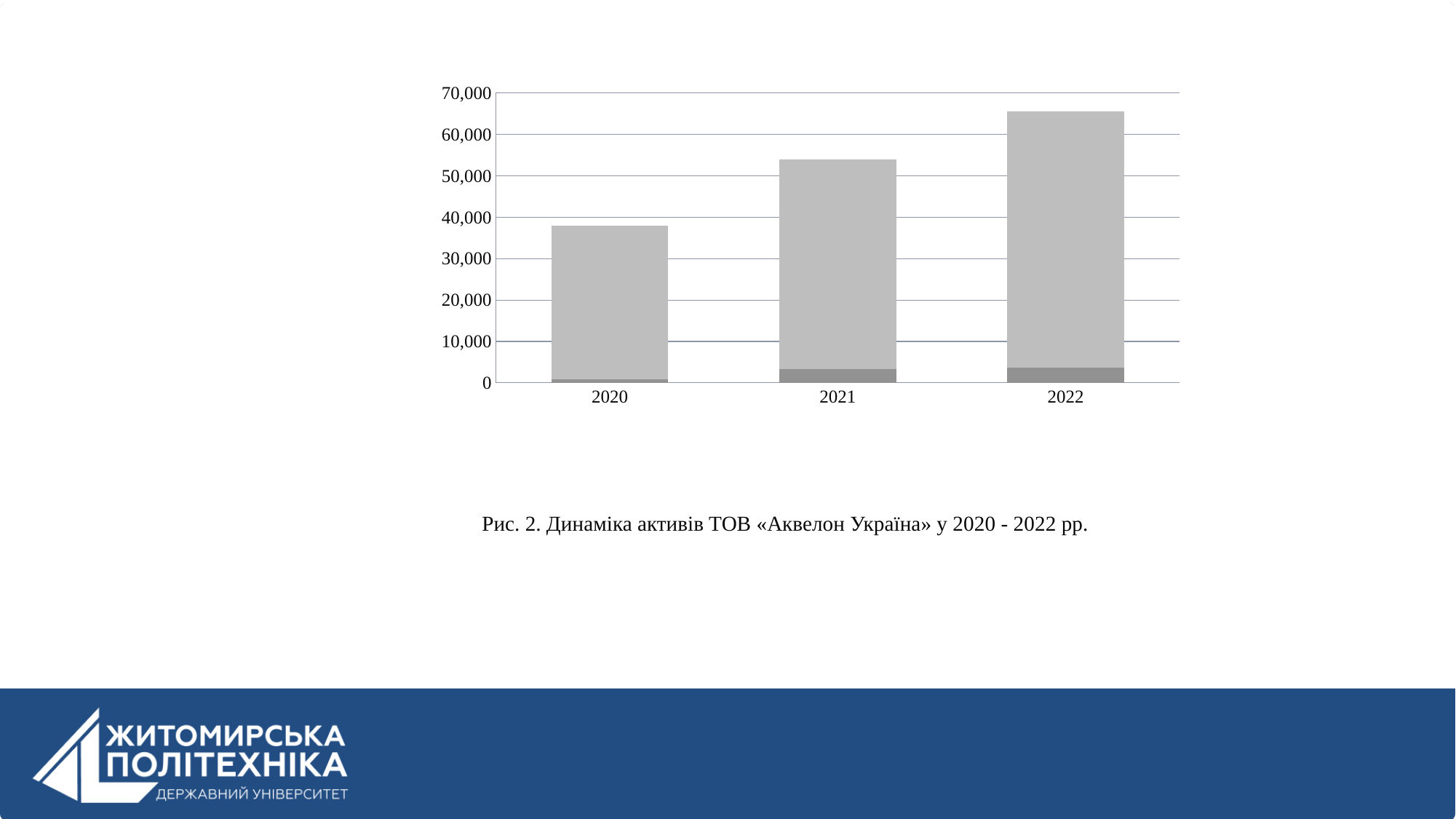

### Chart

| Category | Необоротні активи | Оборотні активи |
|---|---|---|
| 2020 | 802.0 | 37257.0 |
| 2021 | 3269.0 | 50655.0 |
| 2022 | 3725.0 | 61908.0 |
Рис. 2. Динаміка активів ТОВ «Аквелон Україна» у 2020 - 2022 рр.